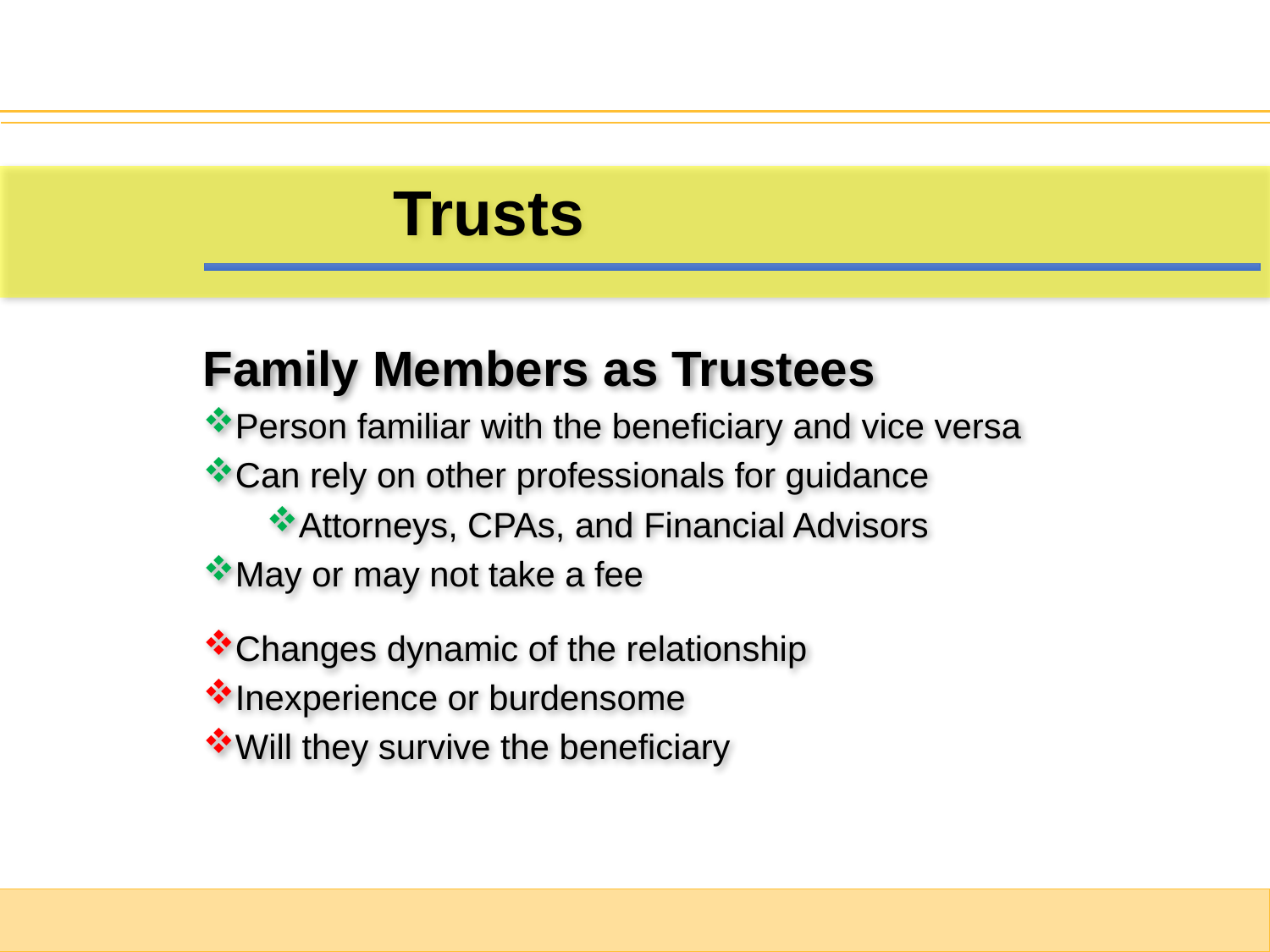

Trusts

Family Members as Trustees
Person familiar with the beneficiary and vice versa
Can rely on other professionals for guidance
Attorneys, CPAs, and Financial Advisors
May or may not take a fee

Changes dynamic of the relationship
Inexperience or burdensome
Will they survive the beneficiary